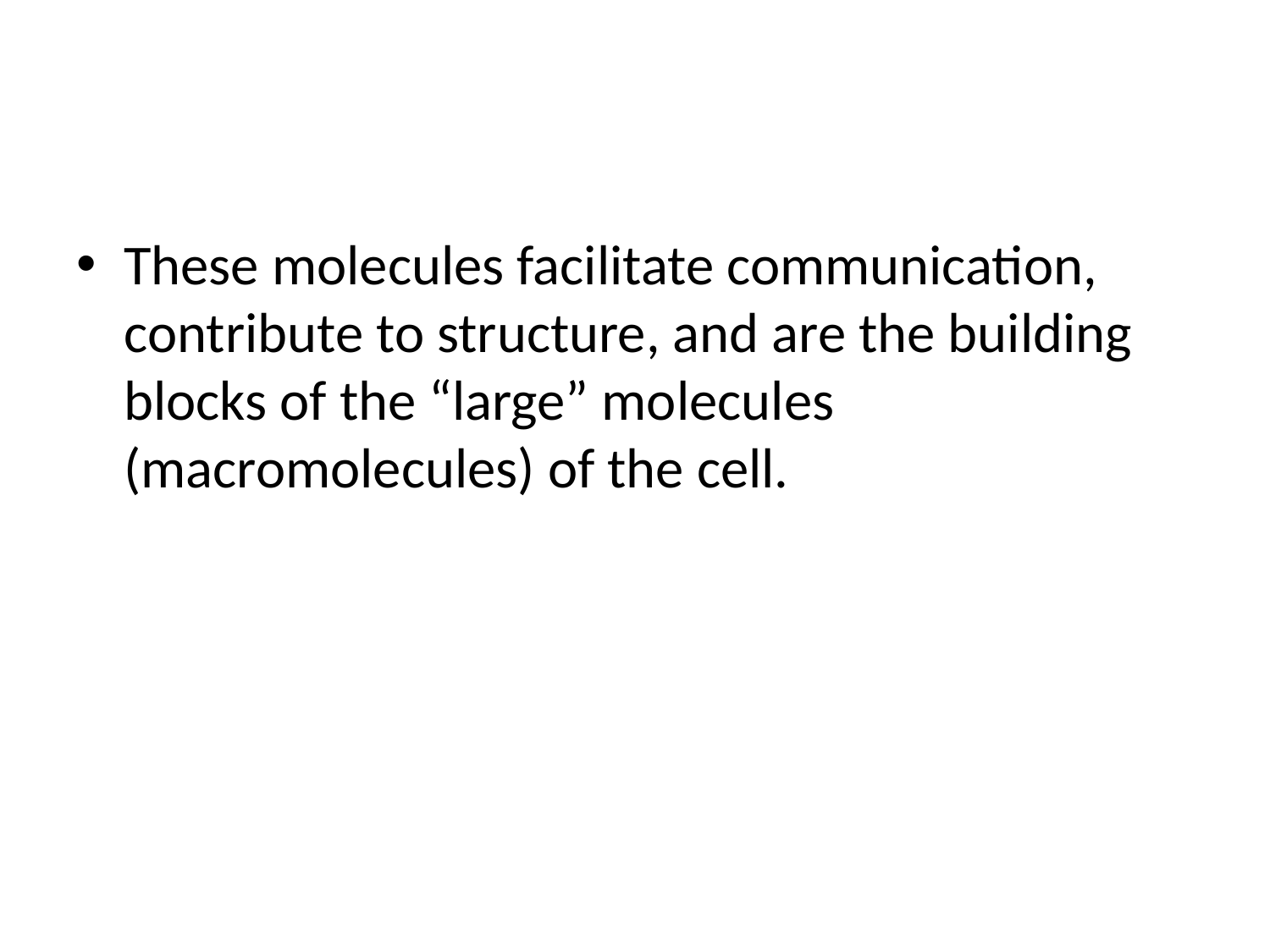

#
These molecules facilitate communication, contribute to structure, and are the building  blocks of the “large” molecules (macromolecules) of the cell.